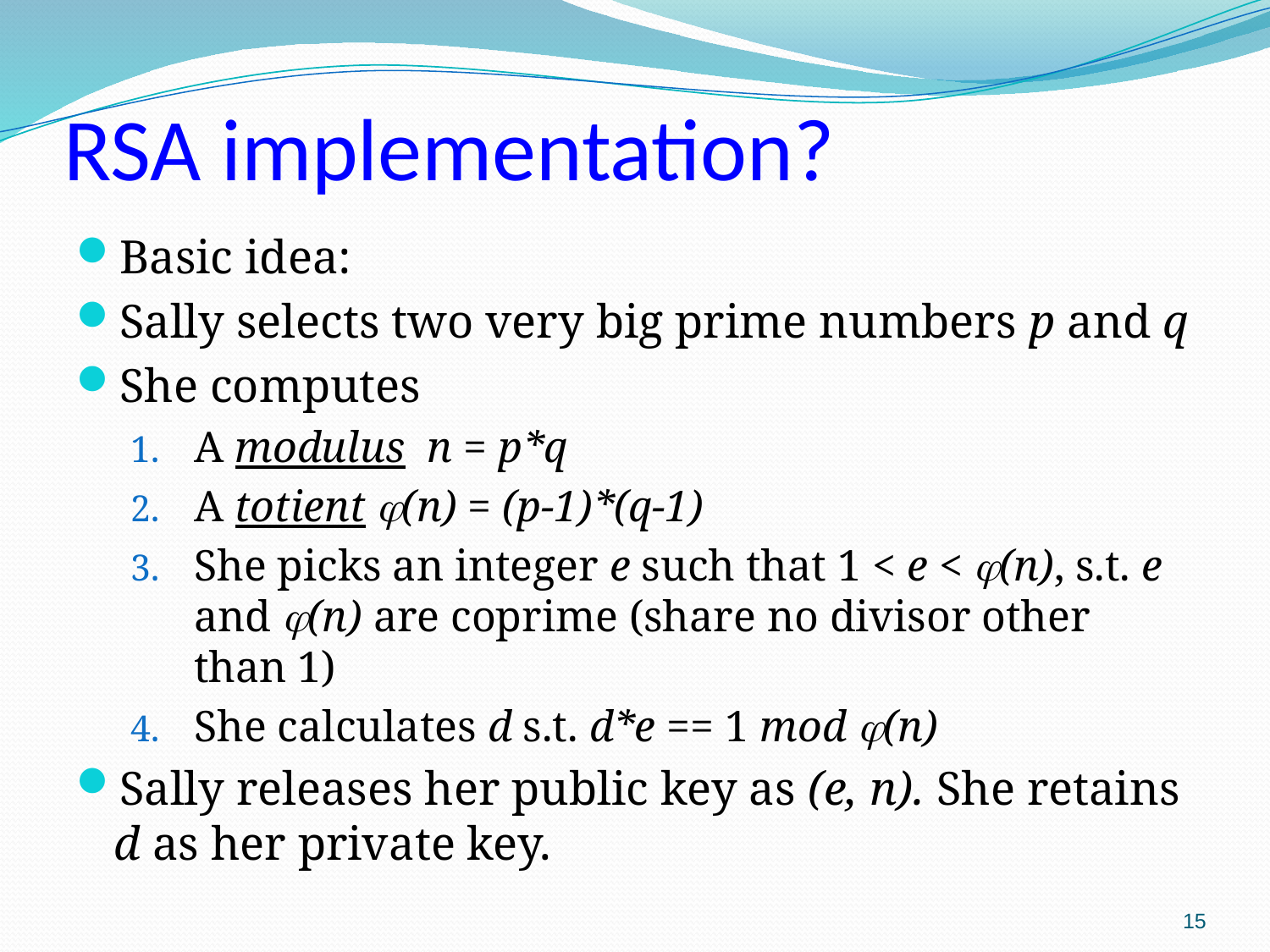

# RSA implementation?
Basic idea:
Sally selects two very big prime numbers p and q
She computes
A modulus  n = p*q
A totient ϕ(n) = (p-1)*(q-1)
She picks an integer e such that 1 < e < ϕ(n), s.t. e and ϕ(n) are coprime (share no divisor other than 1)
She calculates d s.t. d*e == 1 mod ϕ(n)
Sally releases her public key as (e, n). She retains d as her private key.

15